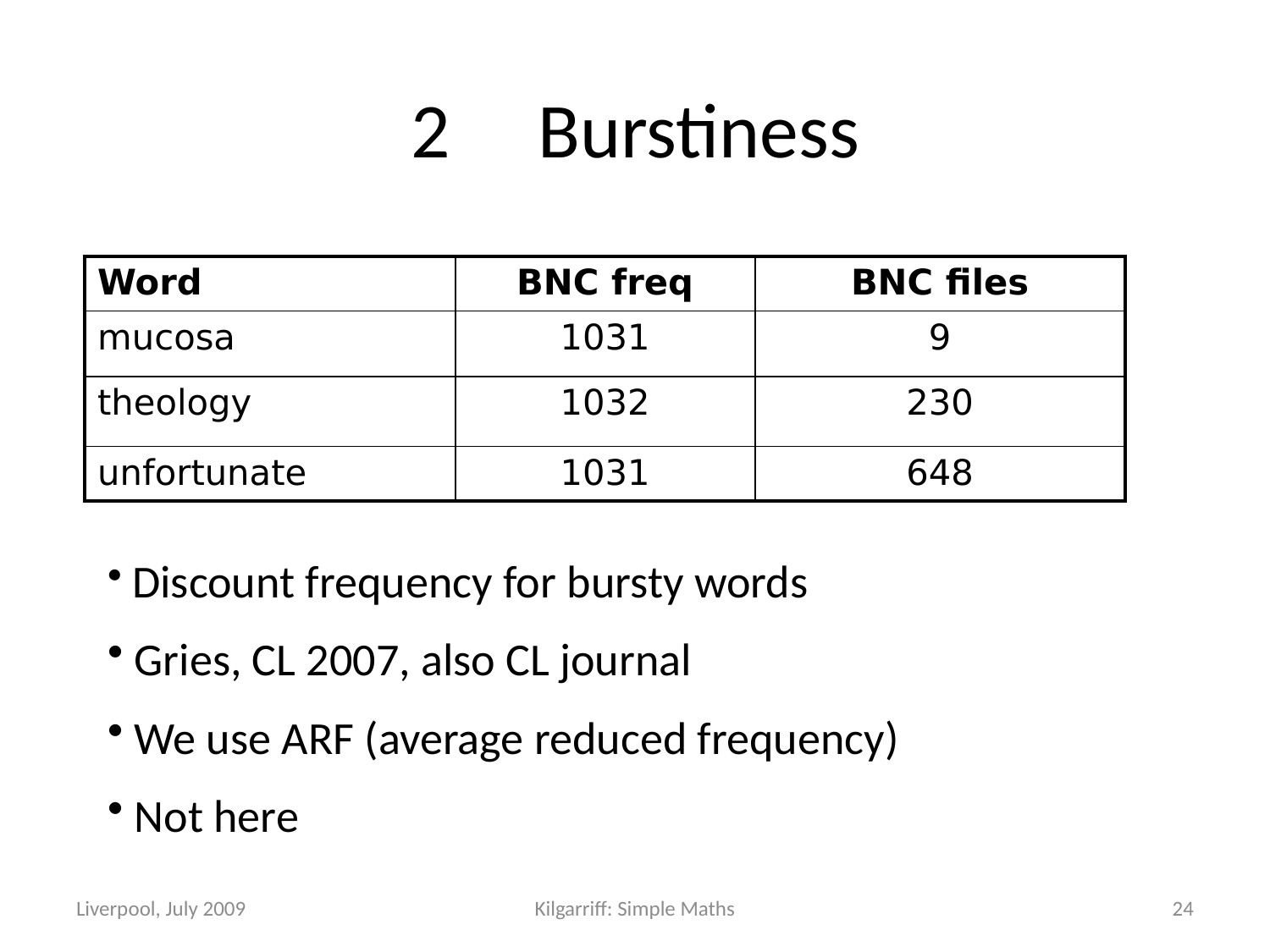

# 2	Burstiness
| Word | BNC freq | BNC files |
| --- | --- | --- |
| mucosa | 1031 | 9 |
| theology | 1032 | 230 |
| unfortunate | 1031 | 648 |
 Discount frequency for bursty words
 Gries, CL 2007, also CL journal
 We use ARF (average reduced frequency)
 Not here
Liverpool, July 2009
Kilgarriff: Simple Maths
24